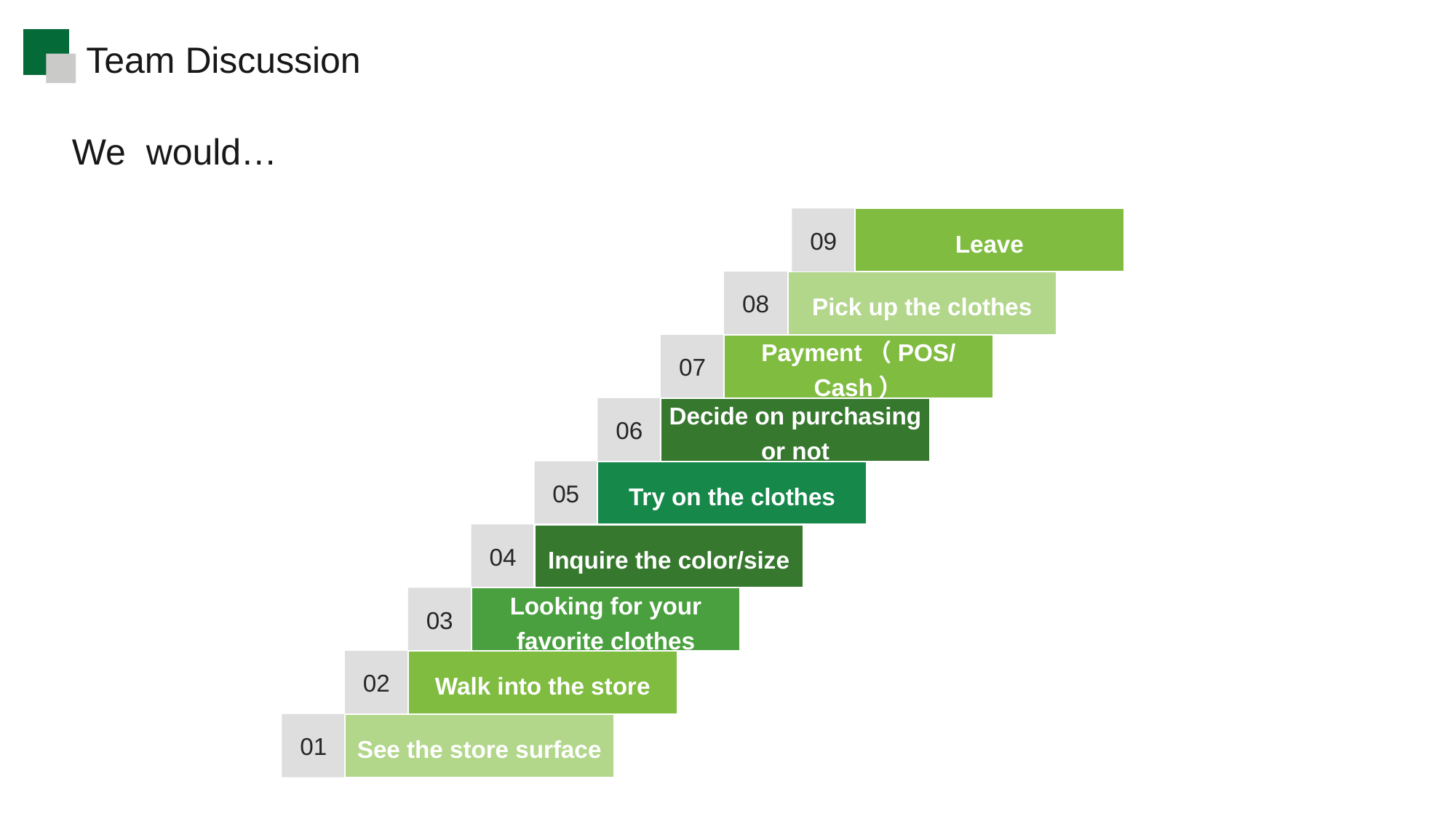

Team Discussion
We  would…
Leave
09
08
Pick up the clothes
Payment（POS/Cash）
07
Decide on purchasing or not
06
Try on the clothes
05
Inquire the color/size
04
Looking for your favorite clothes
03
Walk into the store
02
See the store surface
01